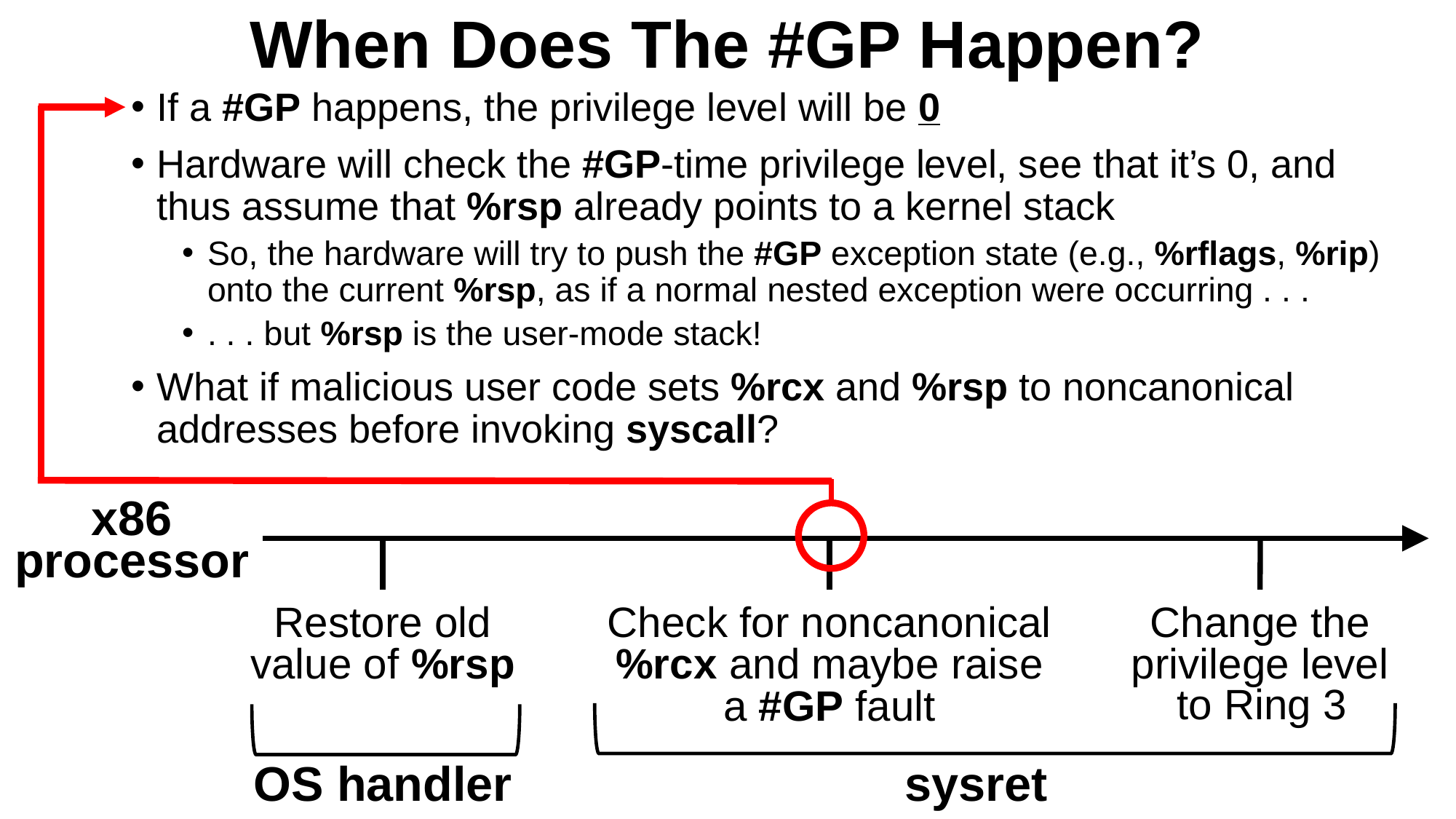

# When Does The #GP Happen?
If a #GP happens, the privilege level will be 0
Hardware will check the #GP-time privilege level, see that it’s 0, and thus assume that %rsp already points to a kernel stack
So, the hardware will try to push the #GP exception state (e.g., %rflags, %rip) onto the current %rsp, as if a normal nested exception were occurring . . .
. . . but %rsp is the user-mode stack!
What if malicious user code sets %rcx and %rsp to noncanonical addresses before invoking syscall?

x86
processor

Check for noncanonical
%rcx and maybe raise
a #GP fault
Change the
privilege level
to Ring 3
Restore old
value of %rsp

OS handler
sysret